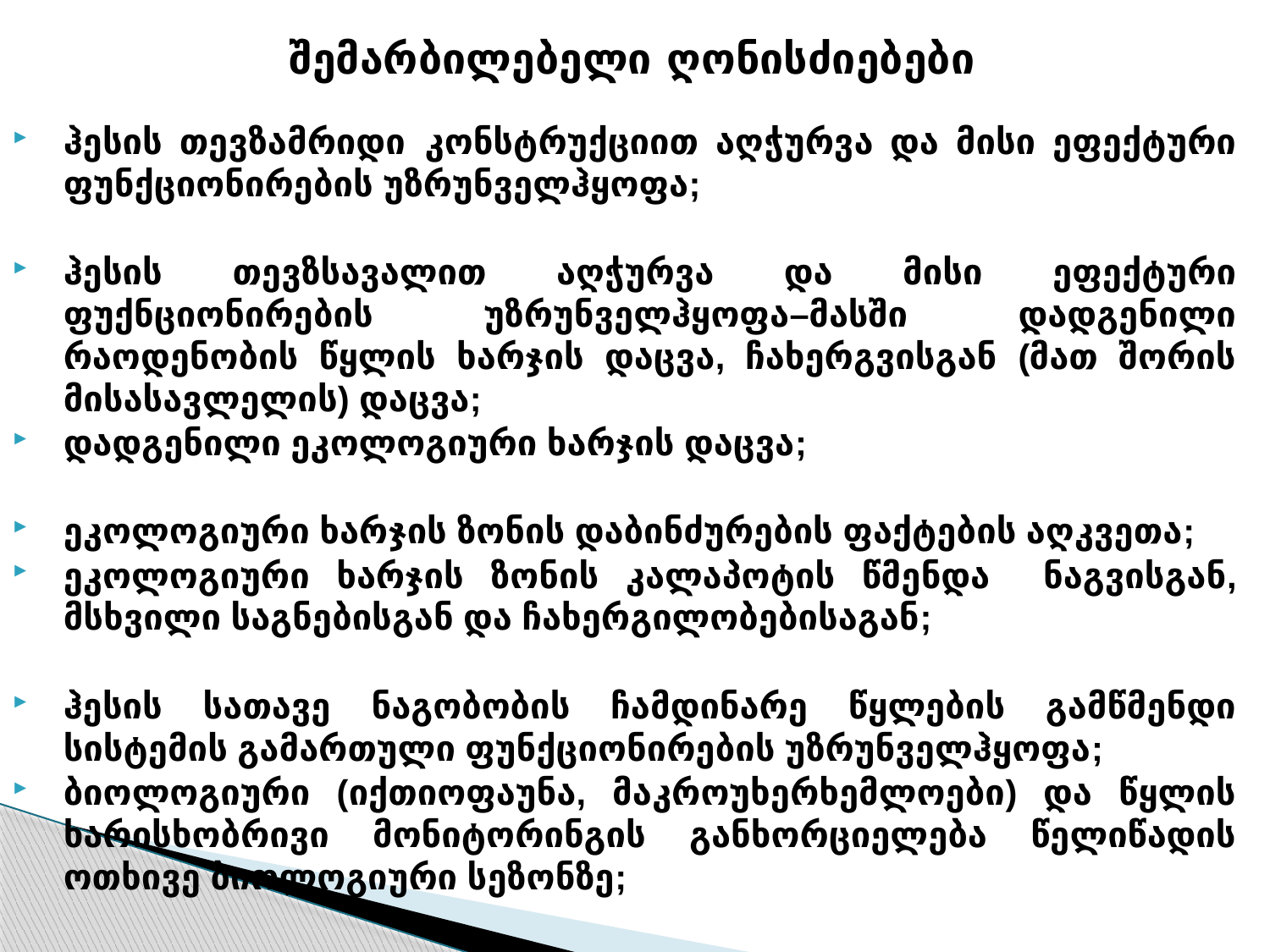

შემარბილებელი ღონისძიებები

ჰესის თევზამრიდი კონსტრუქციით აღჭურვა და მისი ეფექტური ფუნქციონირების უზრუნველჰყოფა;

ჰესის თევზსავალით აღჭურვა და მისი ეფექტური ფუქნციონირების უზრუნველჰყოფა–მასში დადგენილი რაოდენობის წყლის ხარჯის დაცვა, ჩახერგვისგან (მათ შორის მისასავლელის) დაცვა;
დადგენილი ეკოლოგიური ხარჯის დაცვა;

ეკოლოგიური ხარჯის ზონის დაბინძურების ფაქტების აღკვეთა;
ეკოლოგიური ხარჯის ზონის კალაპოტის წმენდა  ნაგვისგან, მსხვილი საგნებისგან და ჩახერგილობებისაგან;

ჰესის სათავე ნაგობობის ჩამდინარე წყლების გამწმენდი სისტემის გამართული ფუნქციონირების უზრუნველჰყოფა;
ბიოლოგიური (იქთიოფაუნა, მაკროუხერხემლოები) და წყლის ხარისხობრივი მონიტორინგის განხორციელება წელიწადის ოთხივე ბიოლოგიური სეზონზე;